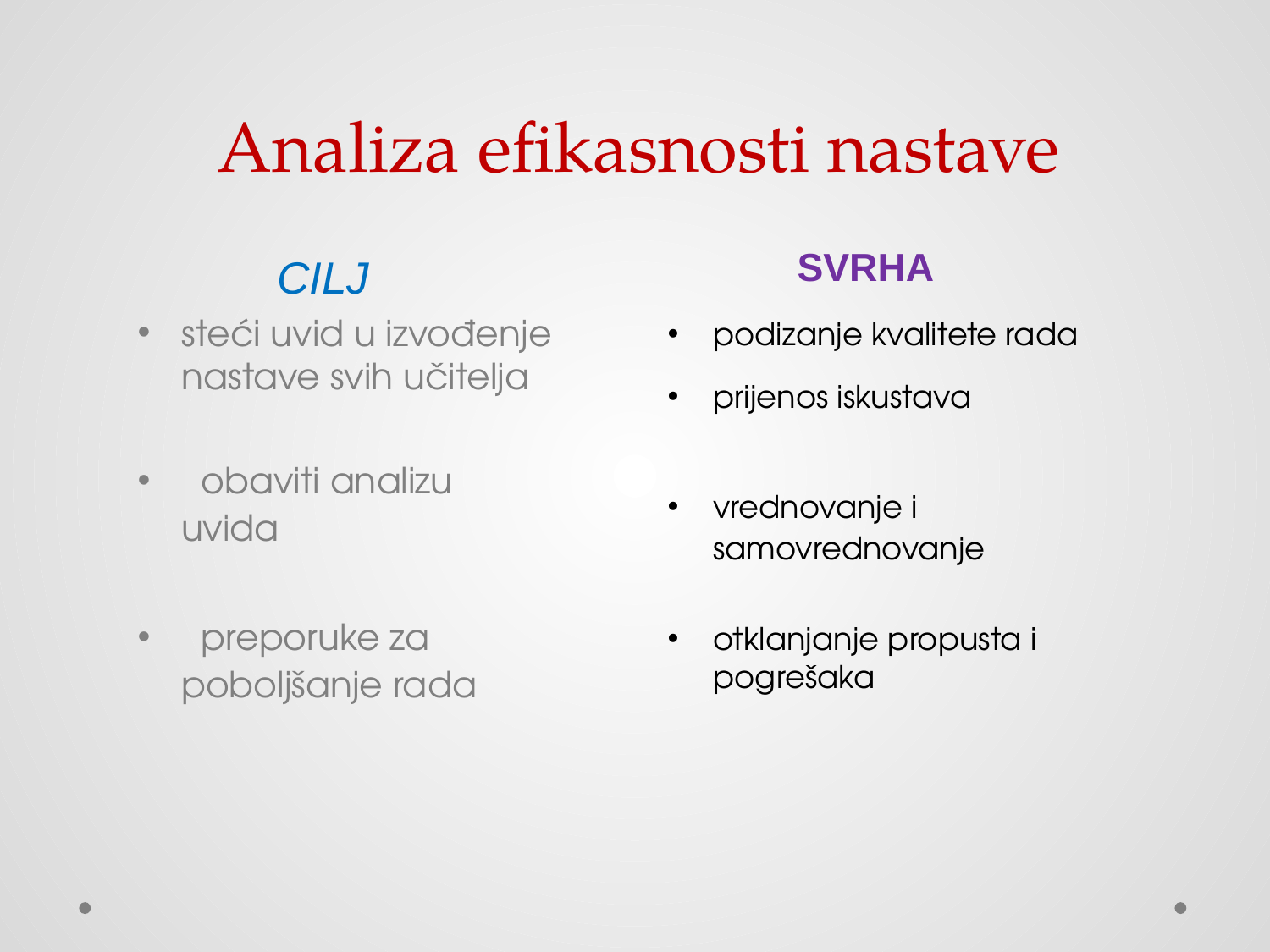

# Analiza efikasnosti nastave
              CILJ
steći uvid u izvođenje nastave svih učitelja

  obaviti analizu        uvida

  preporuke za poboljšanje rada
            SVRHA
podizanje kvalitete rada
prijenos iskustava

vrednovanje i samovrednovanje

otklanjanje propusta i pogrešaka